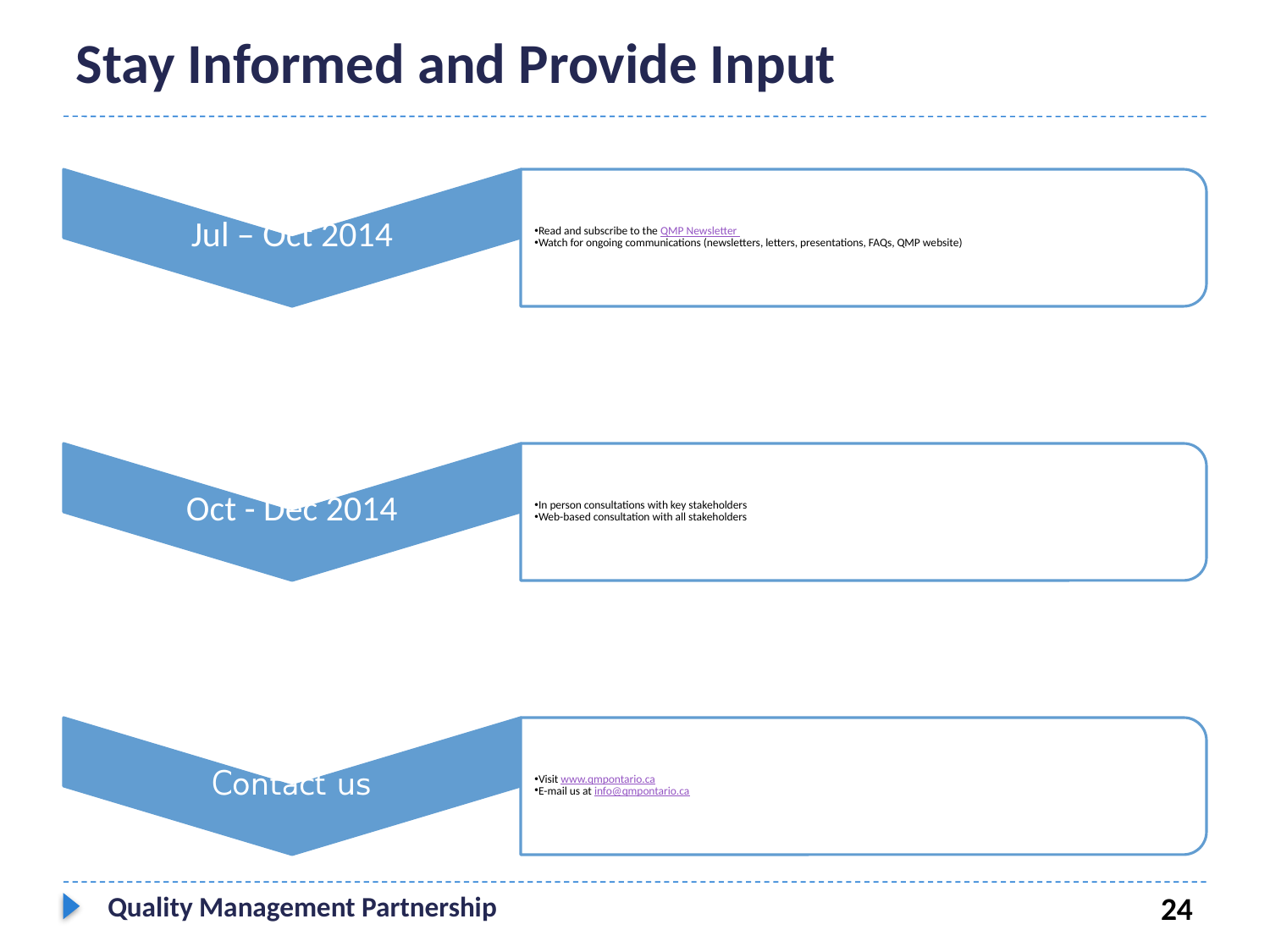

# Stay Informed and Provide Input
Jul – Oct 2014
Read and subscribe to the QMP Newsletter
Watch for ongoing communications (newsletters, letters, presentations, FAQs, QMP website)
Oct - Dec 2014
In person consultations with key stakeholders
Web-based consultation with all stakeholders
Contact us
Visit www.qmpontario.ca
E-mail us at info@qmpontario.ca
Quality Management Partnership
24